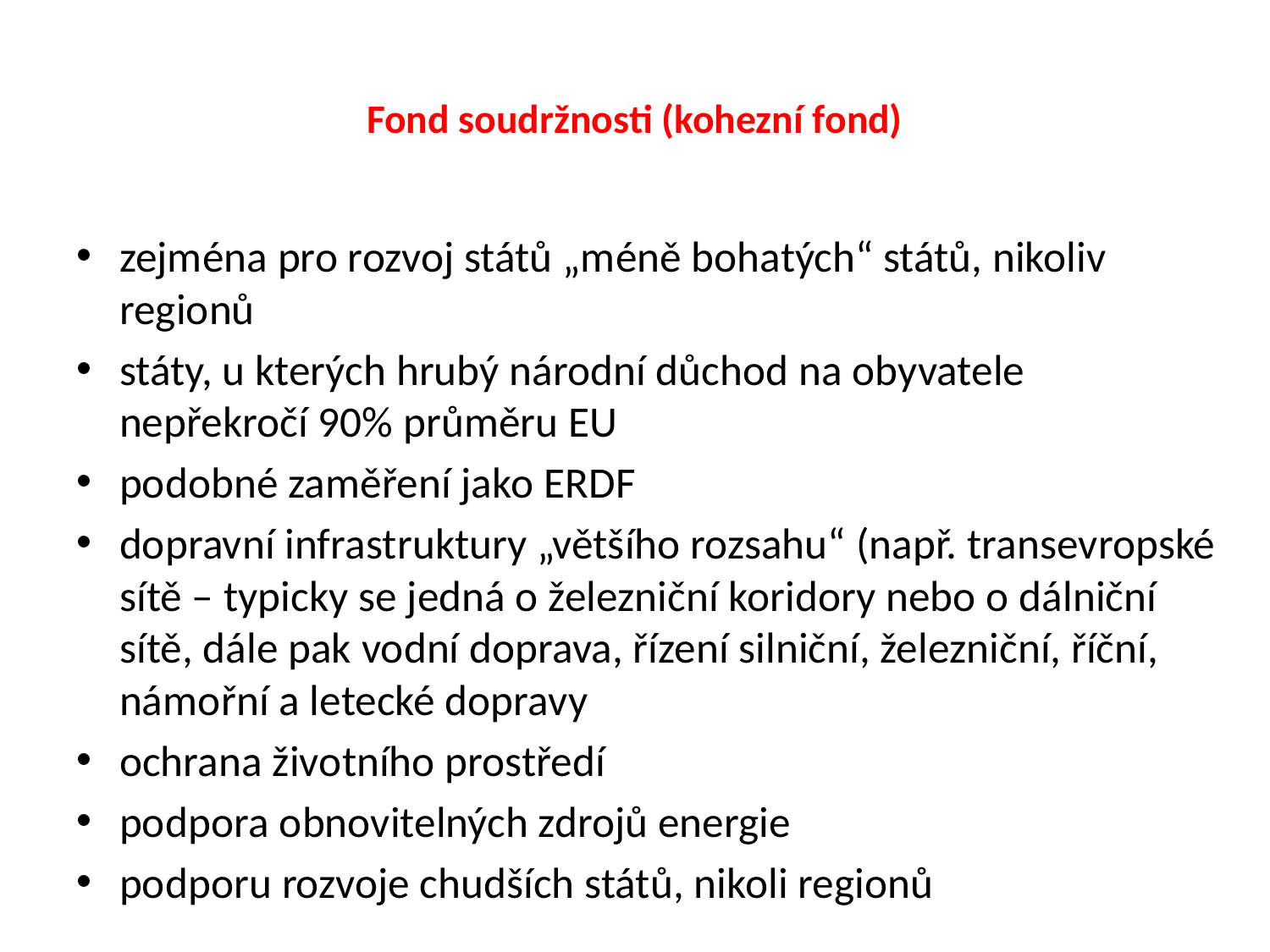

# Fond soudržnosti (kohezní fond)
zejména pro rozvoj států „méně bohatých“ států, nikoliv regionů
státy, u kterých hrubý národní důchod na obyvatele nepřekročí 90% průměru EU
podobné zaměření jako ERDF
dopravní infrastruktury „většího rozsahu“ (např. transevropské sítě – typicky se jedná o železniční koridory nebo o dálniční sítě, dále pak vodní doprava, řízení silniční, železniční, říční, námořní a letecké dopravy
ochrana životního prostředí
podpora obnovitelných zdrojů energie
podporu rozvoje chudších států, nikoli regionů